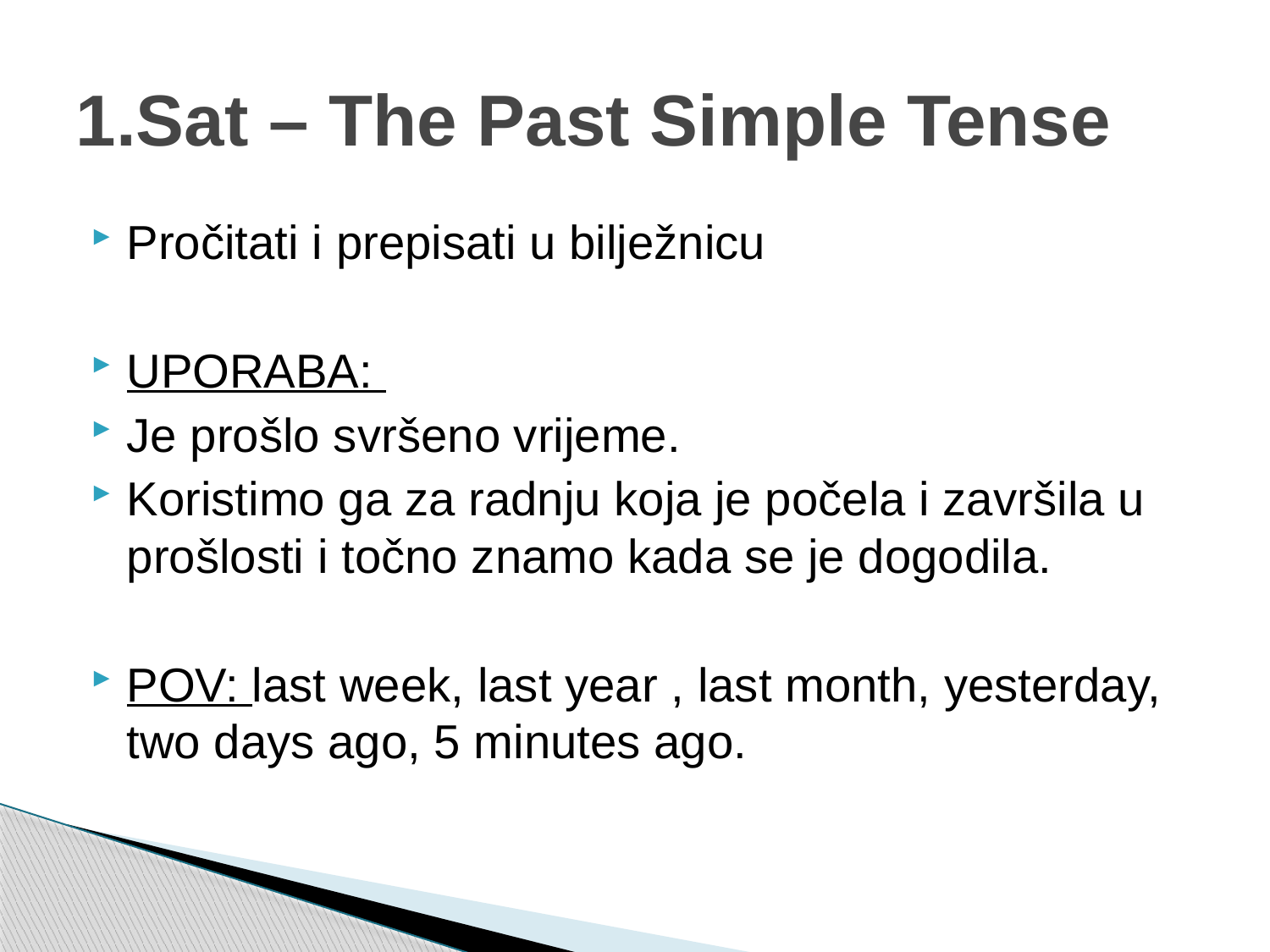

# 1.Sat – The Past Simple Tense
Pročitati i prepisati u bilježnicu

UPORABA:
Je prošlo svršeno vrijeme.
Koristimo ga za radnju koja je počela i završila u prošlosti i točno znamo kada se je dogodila.

POV: last week, last year , last month, yesterday, two days ago, 5 minutes ago.